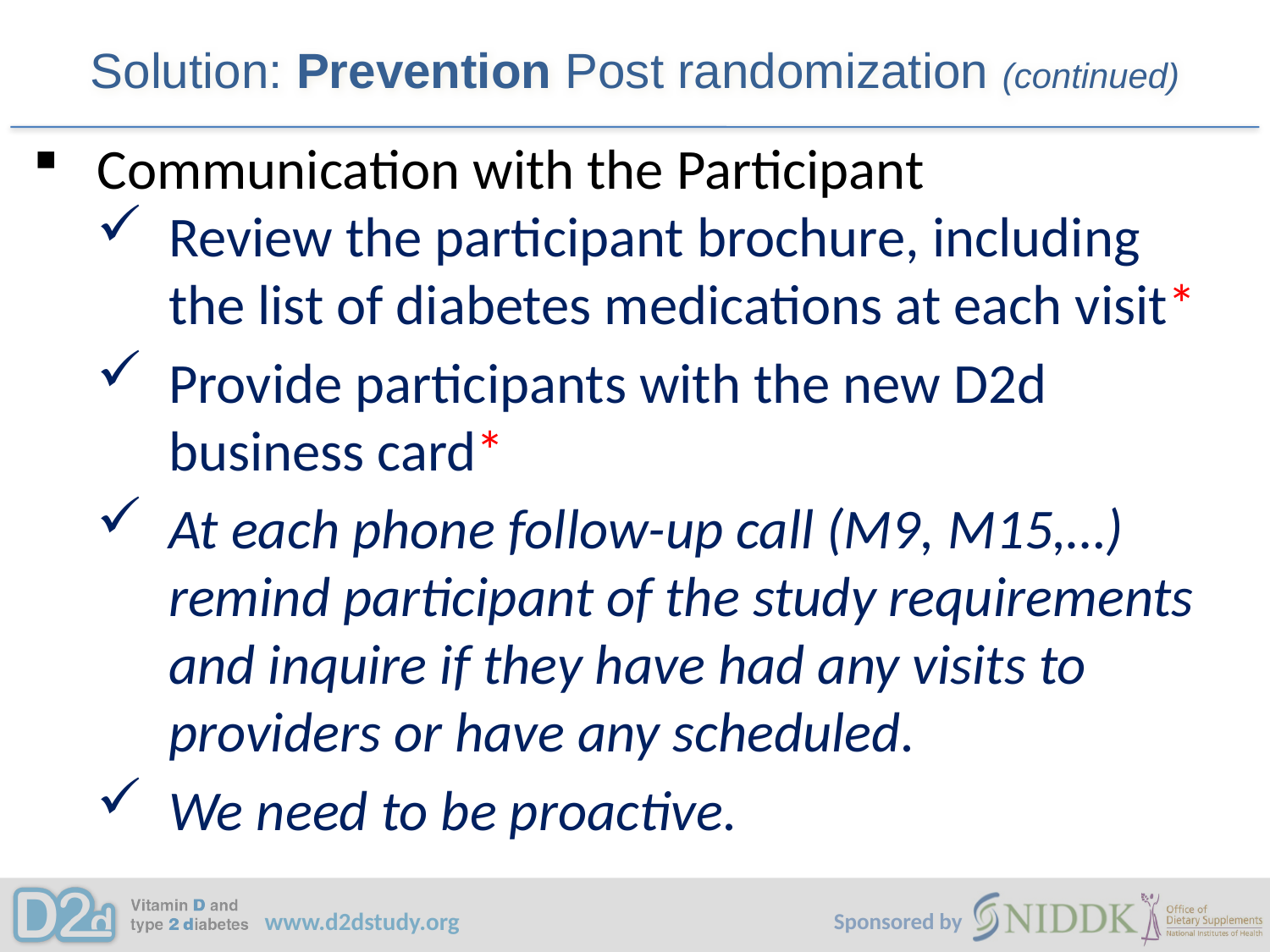

# Solution: Prevention Post randomization (continued)
Communication with the Participant
Review the participant brochure, including  the list of diabetes medications at each visit*
Provide participants with the new D2d business card*
At each phone follow-up call (M9, M15,…) remind participant of the study requirements and inquire if they have had any visits to providers or have any scheduled.
We need to be proactive.